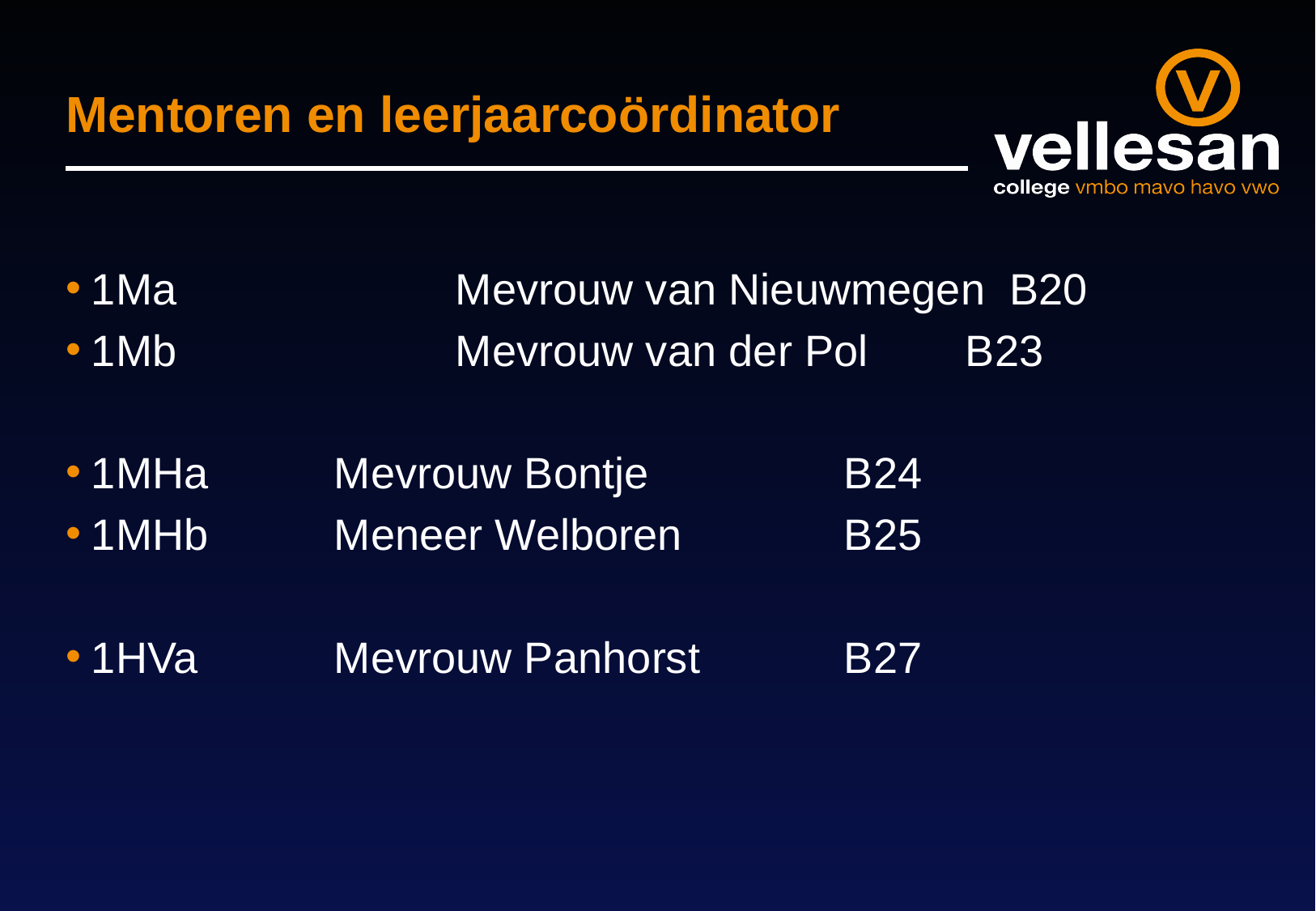

# Mentoren en leerjaarcoördinator
1Ma			Mevrouw van Nieuwmegen  B20
1Mb			Mevrouw van der Pol	  B23

1MHa		Mevrouw Bontje		  B24
1MHb		Meneer Welboren	  	  B25

1HVa		Mevrouw Panhorst    	  B27